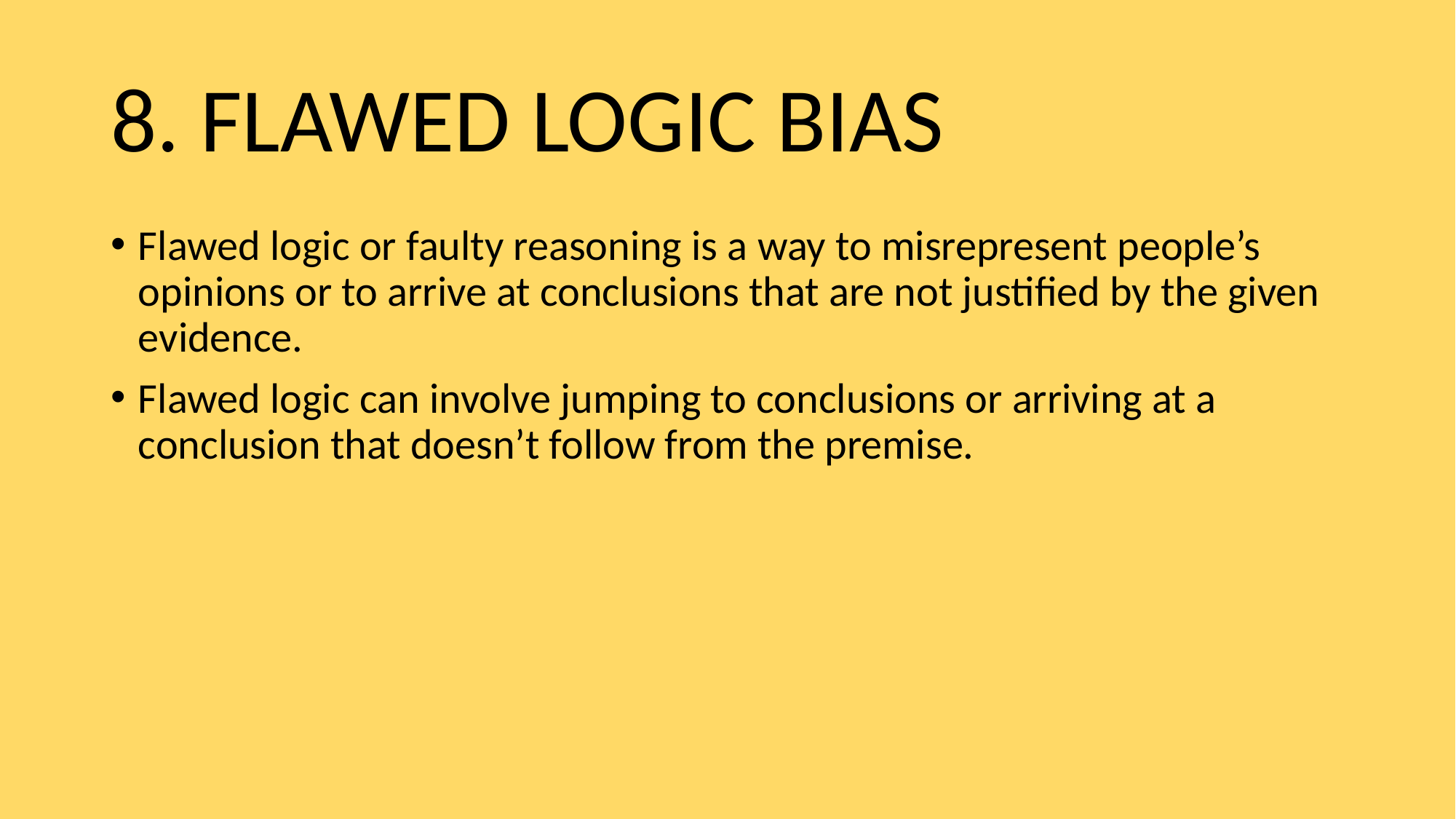

# 8. FLAWED LOGIC BIAS
Flawed logic or faulty reasoning is a way to misrepresent people’s opinions or to arrive at conclusions that are not justified by the given evidence.
Flawed logic can involve jumping to conclusions or arriving at a conclusion that doesn’t follow from the premise.